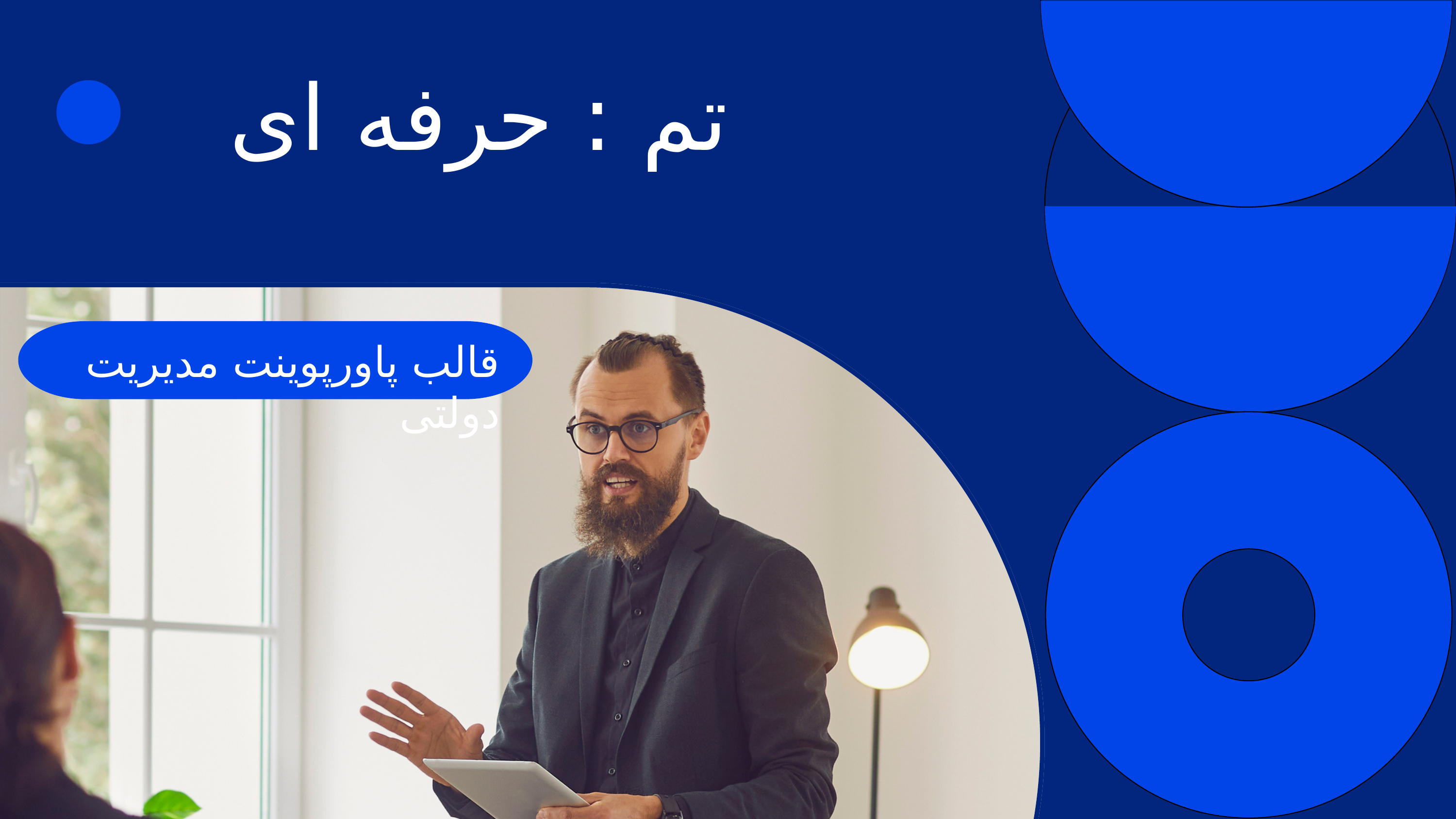

تم : حرفه ای

قالب پاورپوینت مدیریت دولتی